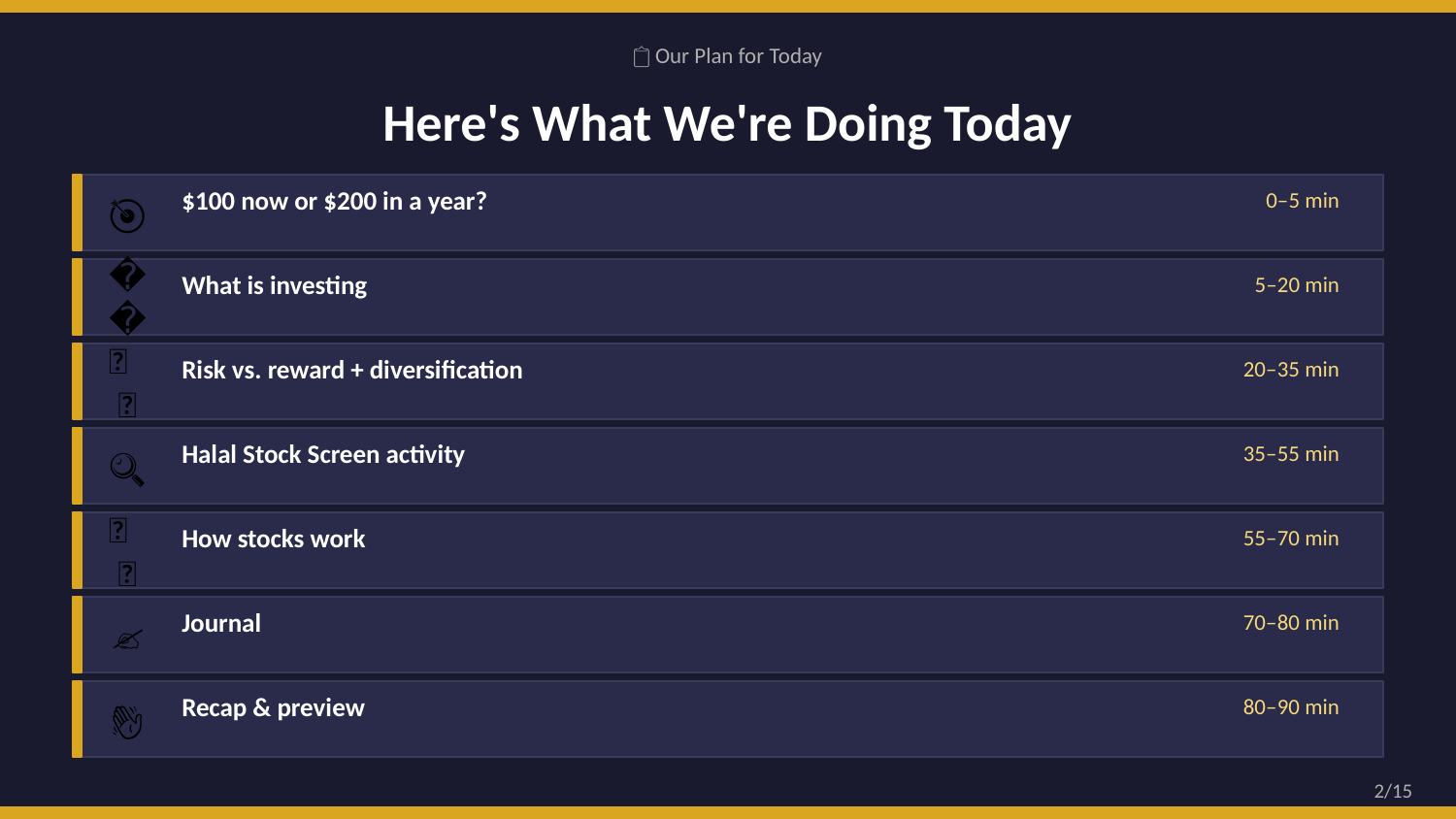

📋 Our Plan for Today
Here's What We're Doing Today

$100 now or $200 in a year?
0–5 min
🎯

What is investing
5–20 min
📖

Risk vs. reward + diversification
20–35 min
📖

Halal Stock Screen activity
35–55 min
🔍

How stocks work
55–70 min
📖

Journal
70–80 min
✍️

Recap & preview
80–90 min
👋
2/15